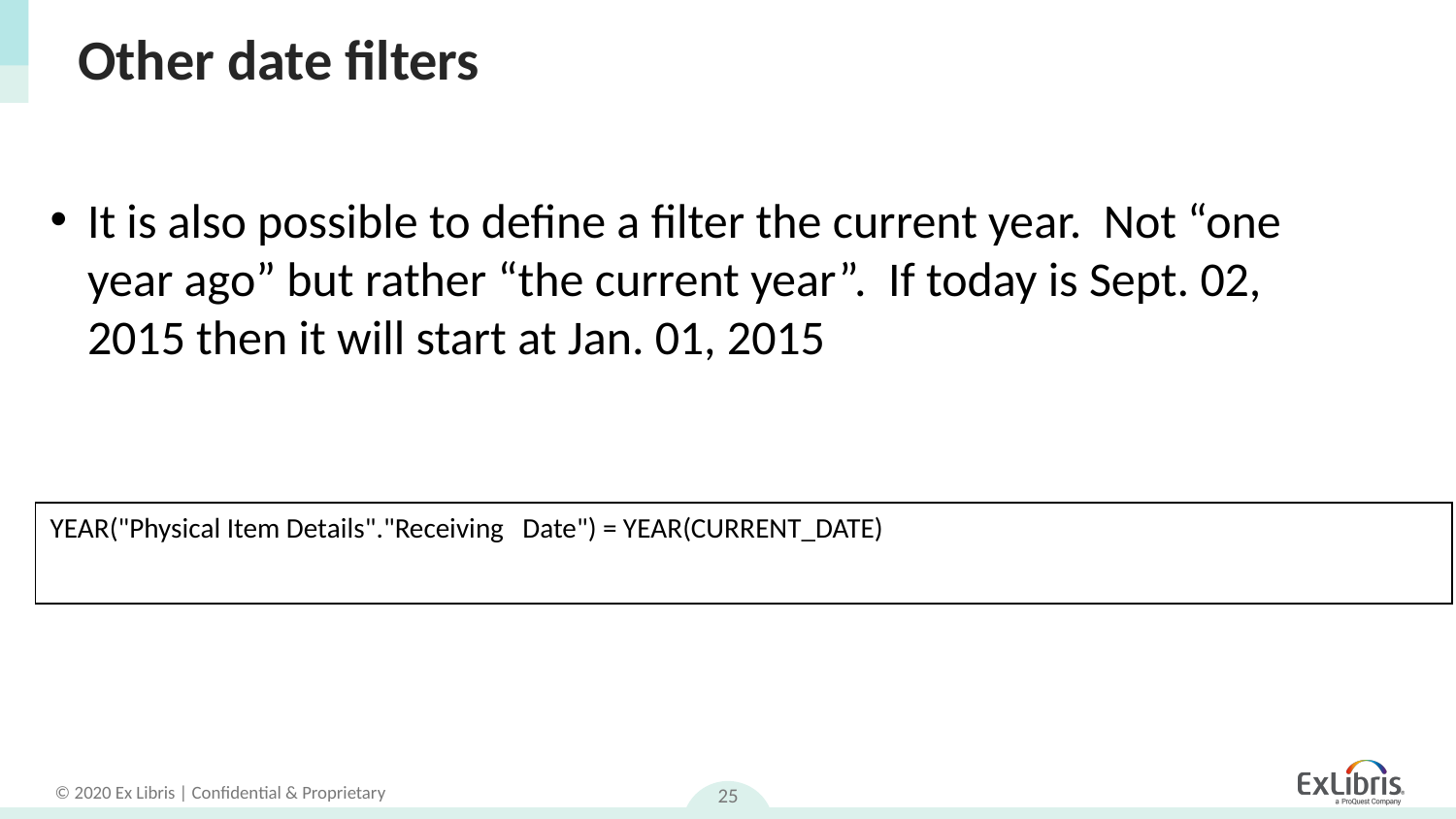

# Other date filters
It is also possible to define a filter the current year.  Not “one year ago” but rather “the current year”.  If today is Sept. 02, 2015 then it will start at Jan. 01, 2015
YEAR("Physical Item Details"."Receiving   Date") = YEAR(CURRENT_DATE)
25